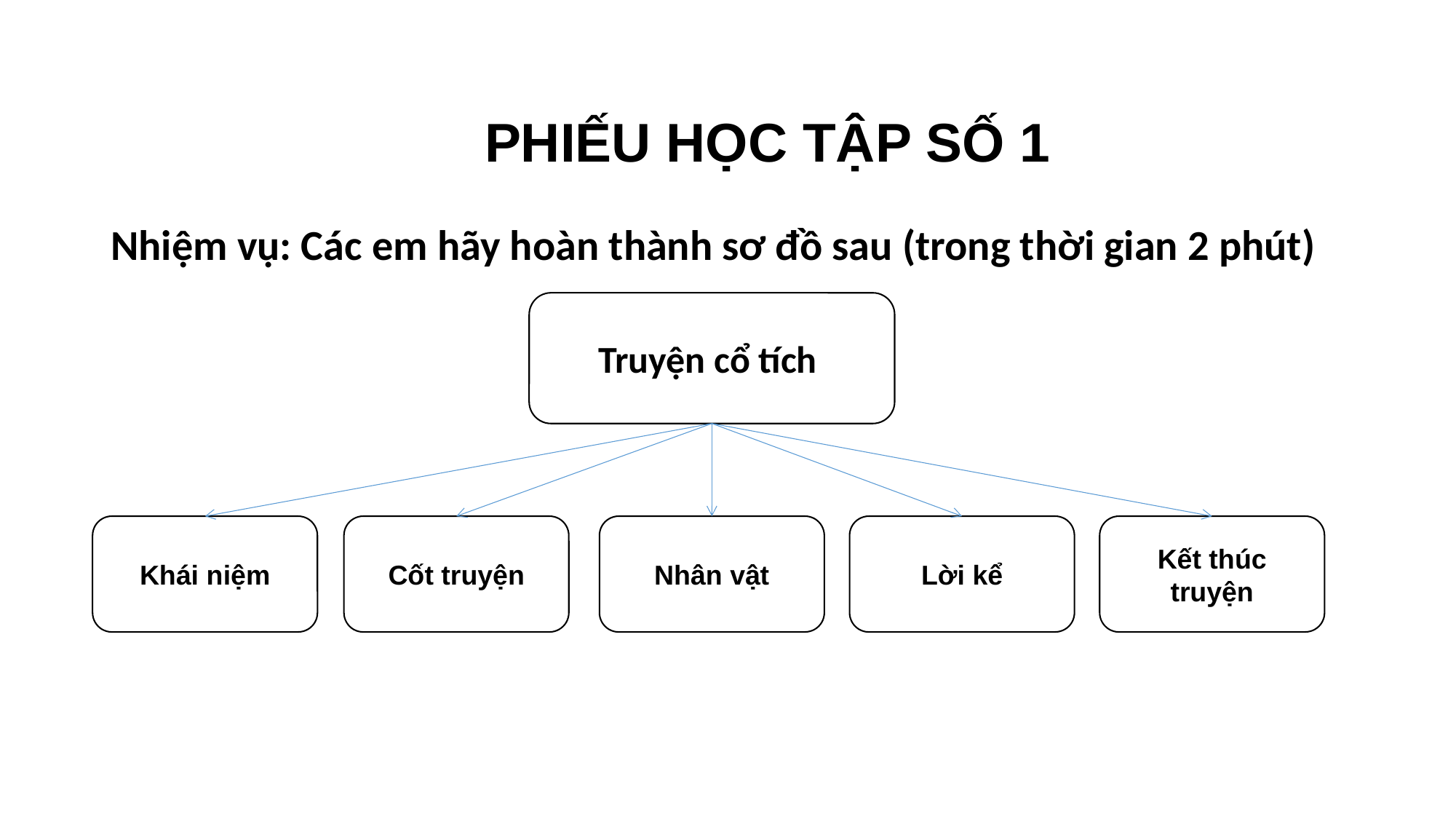

# PHIẾU HỌC TẬP SỐ 1
Nhiệm vụ: Các em hãy hoàn thành sơ đồ sau (trong thời gian 2 phút)
Truyện cổ tích
Khái niệm
Cốt truyện
Nhân vật
Lời kể
Kết thúc truyện